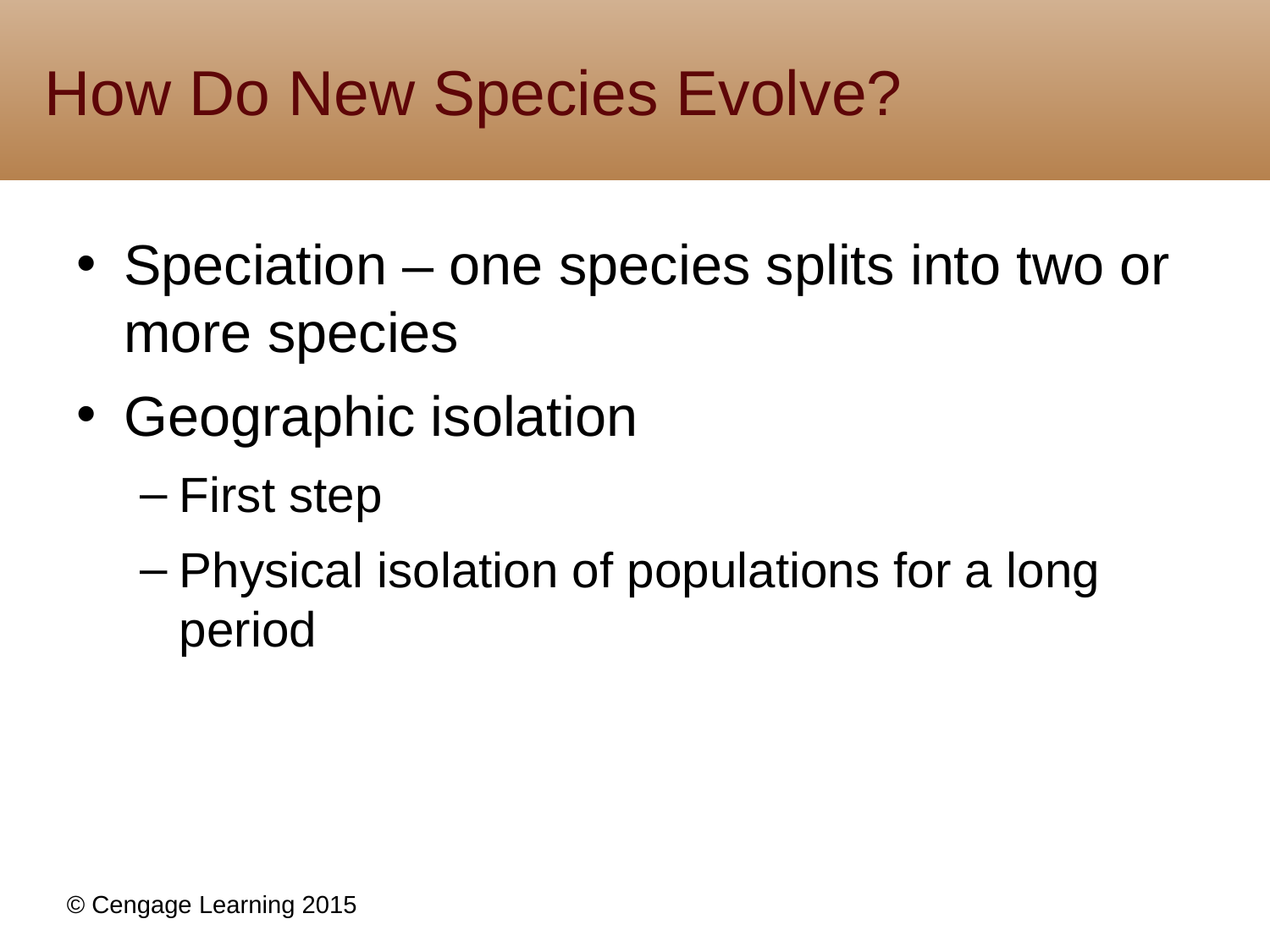

# How Do New Species Evolve?
Speciation – one species splits into two or more species
Geographic isolation
First step
Physical isolation of populations for a long period